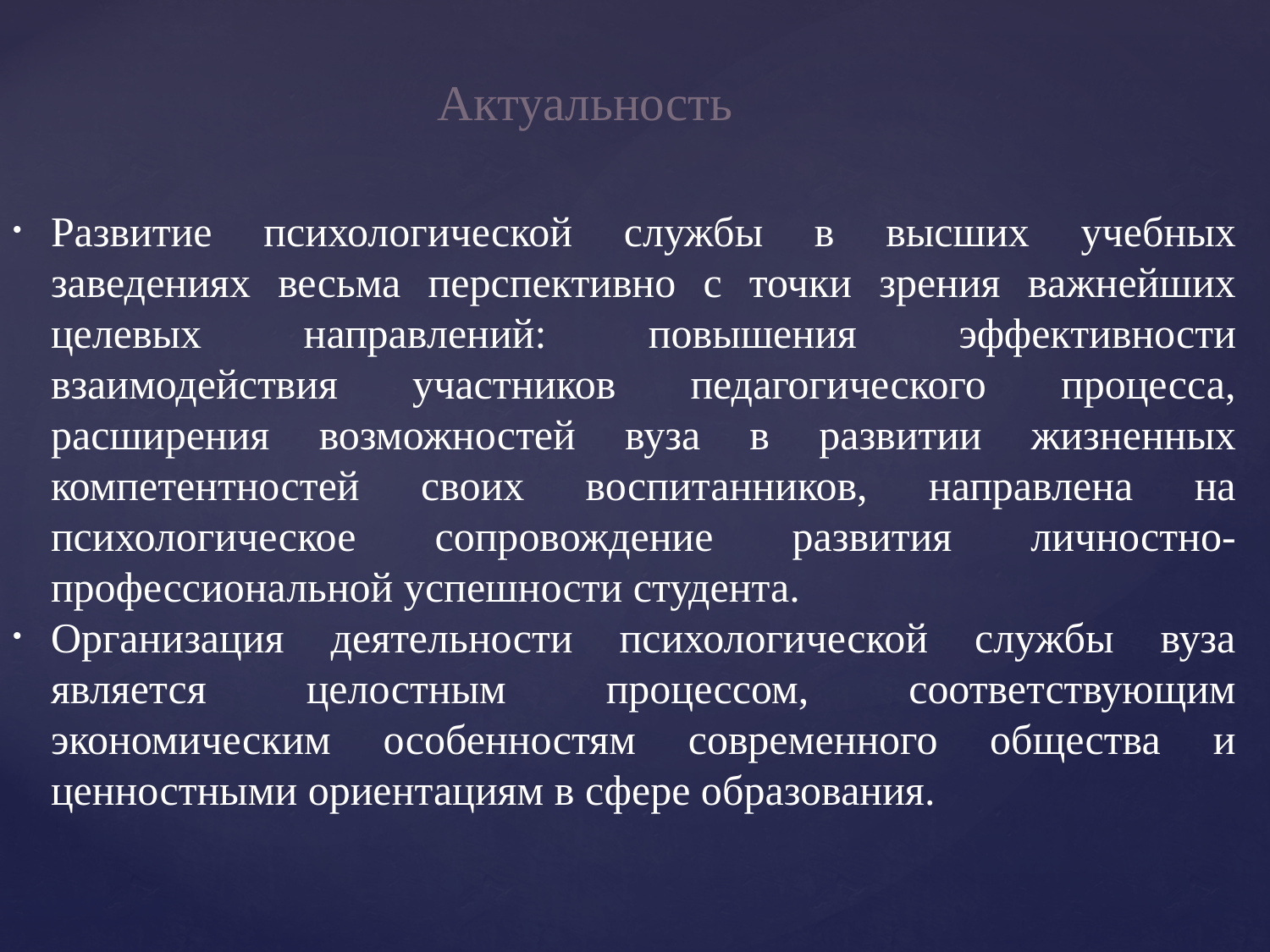

Актуальность
Развитие психологической службы в высших учебных заведениях весьма перспективно с точки зрения важнейших целевых направлений: повышения эффективности взаимодействия участников педагогического процесса, расширения возможностей вуза в развитии жизненных компетентностей своих воспитанников, направлена на психологическое сопровождение развития личностно-профессиональной успешности студента.
Организация деятельности психологической службы вуза является целостным процессом, соответствующим экономическим особенностям современного общества и ценностными ориентациям в сфере образования.